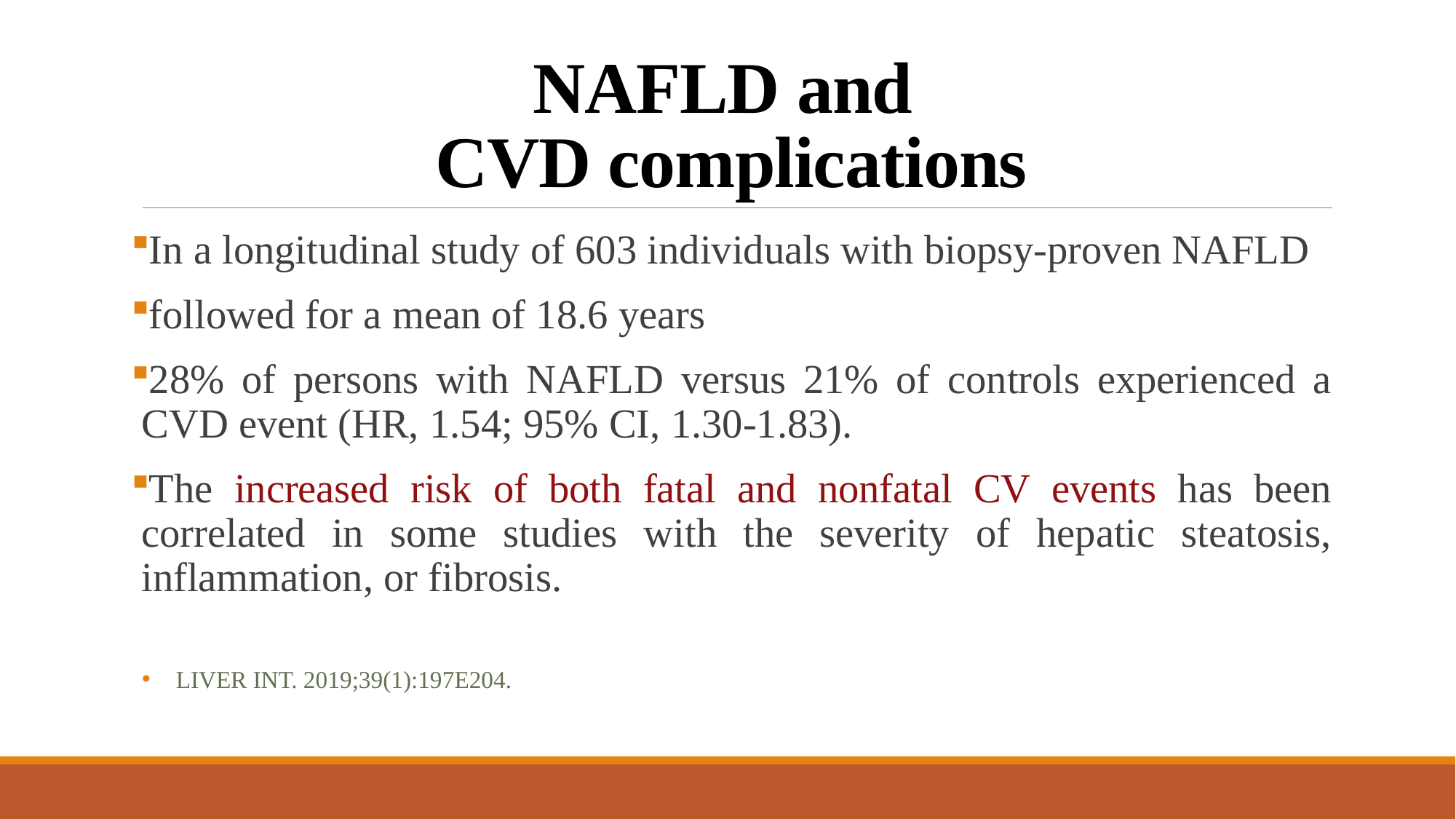

# NAFLD and CVD complications
In a longitudinal study of 603 individuals with biopsy-proven NAFLD
followed for a mean of 18.6 years
28% of persons with NAFLD versus 21% of controls experienced a CVD event (HR, 1.54; 95% CI, 1.30-1.83).
The increased risk of both fatal and nonfatal CV events has been correlated in some studies with the severity of hepatic steatosis, inflammation, or fibrosis.

Liver Int. 2019;39(1):197e204.